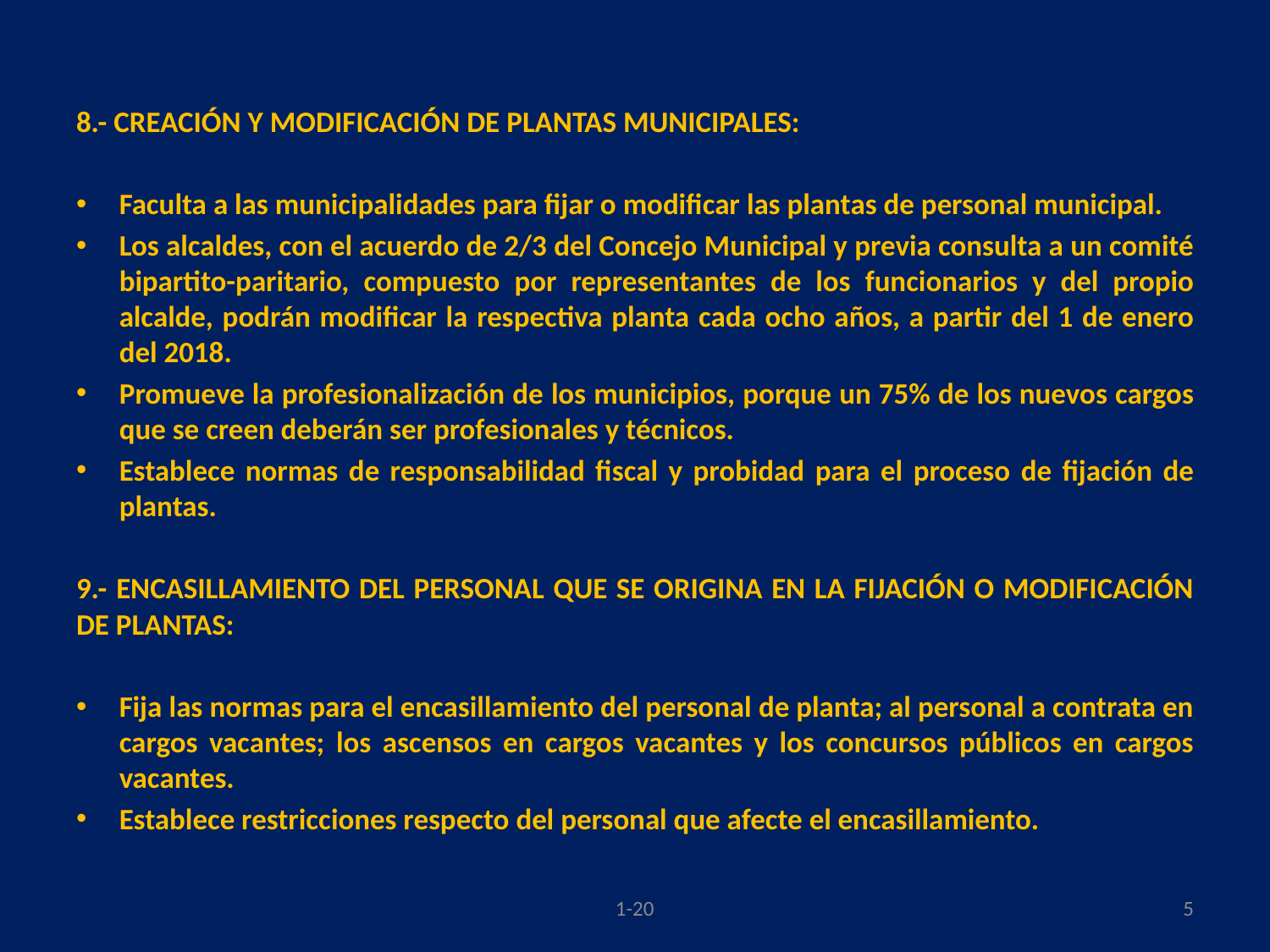

#
8.- CREACIÓN Y MODIFICACIÓN DE PLANTAS MUNICIPALES:

Faculta a las municipalidades para fijar o modificar las plantas de personal municipal.
Los alcaldes, con el acuerdo de 2/3 del Concejo Municipal y previa consulta a un comité bipartito-paritario, compuesto por representantes de los funcionarios y del propio alcalde, podrán modificar la respectiva planta cada ocho años, a partir del 1 de enero del 2018.
Promueve la profesionalización de los municipios, porque un 75% de los nuevos cargos que se creen deberán ser profesionales y técnicos.
Establece normas de responsabilidad fiscal y probidad para el proceso de fijación de plantas.

9.- ENCASILLAMIENTO DEL PERSONAL QUE SE ORIGINA EN LA FIJACIÓN O MODIFICACIÓN DE PLANTAS:

Fija las normas para el encasillamiento del personal de planta; al personal a contrata en cargos vacantes; los ascensos en cargos vacantes y los concursos públicos en cargos vacantes.
Establece restricciones respecto del personal que afecte el encasillamiento.

1-20
5